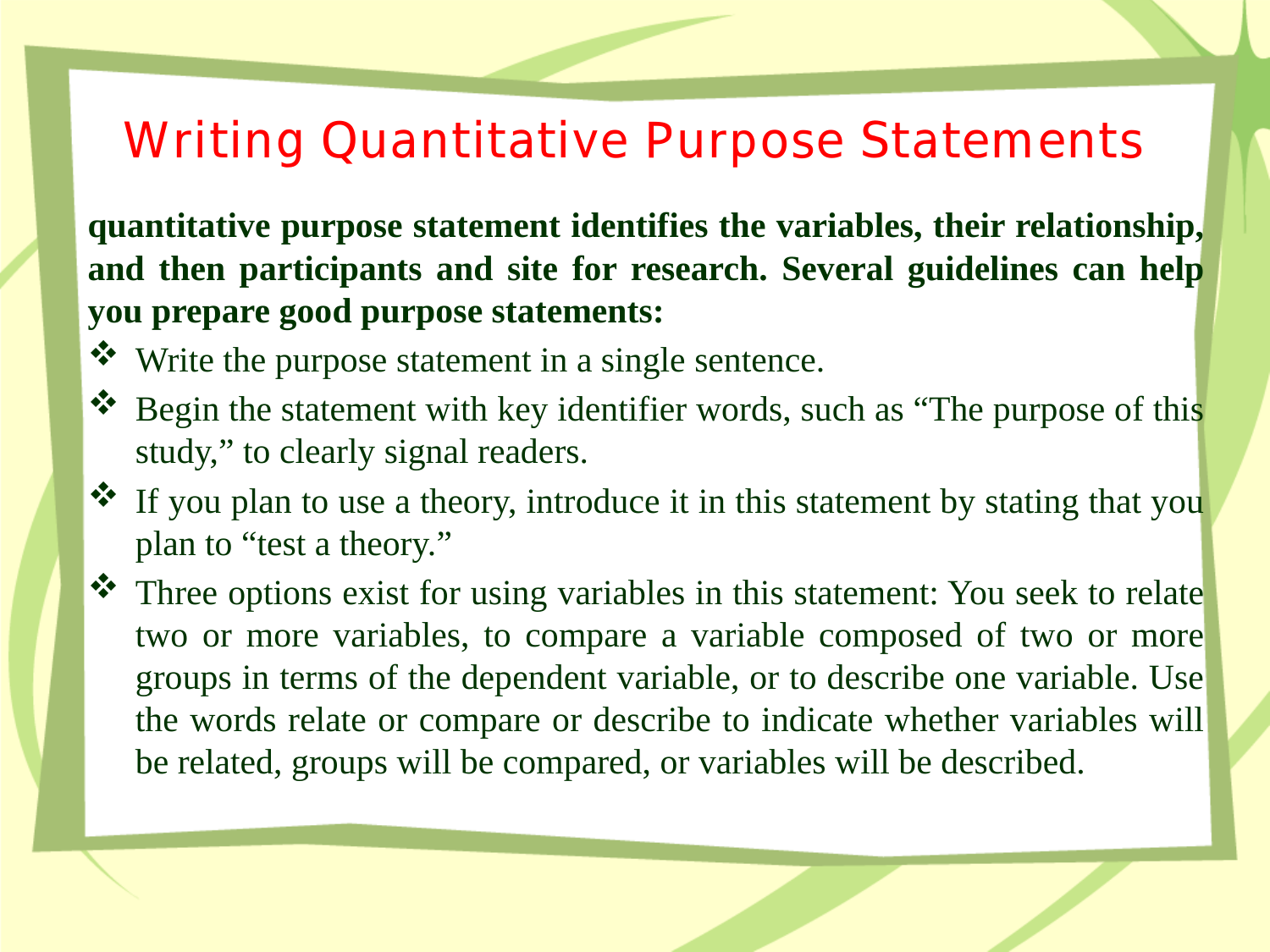

# Writing Quantitative Purpose Statements
quantitative purpose statement identifies the variables, their relationship, and then participants and site for research. Several guidelines can help you prepare good purpose statements:
Write the purpose statement in a single sentence.
Begin the statement with key identifier words, such as “The purpose of this study,” to clearly signal readers.
If you plan to use a theory, introduce it in this statement by stating that you plan to “test a theory.”
Three options exist for using variables in this statement: You seek to relate two or more variables, to compare a variable composed of two or more groups in terms of the dependent variable, or to describe one variable. Use the words relate or compare or describe to indicate whether variables will be related, groups will be compared, or variables will be described.